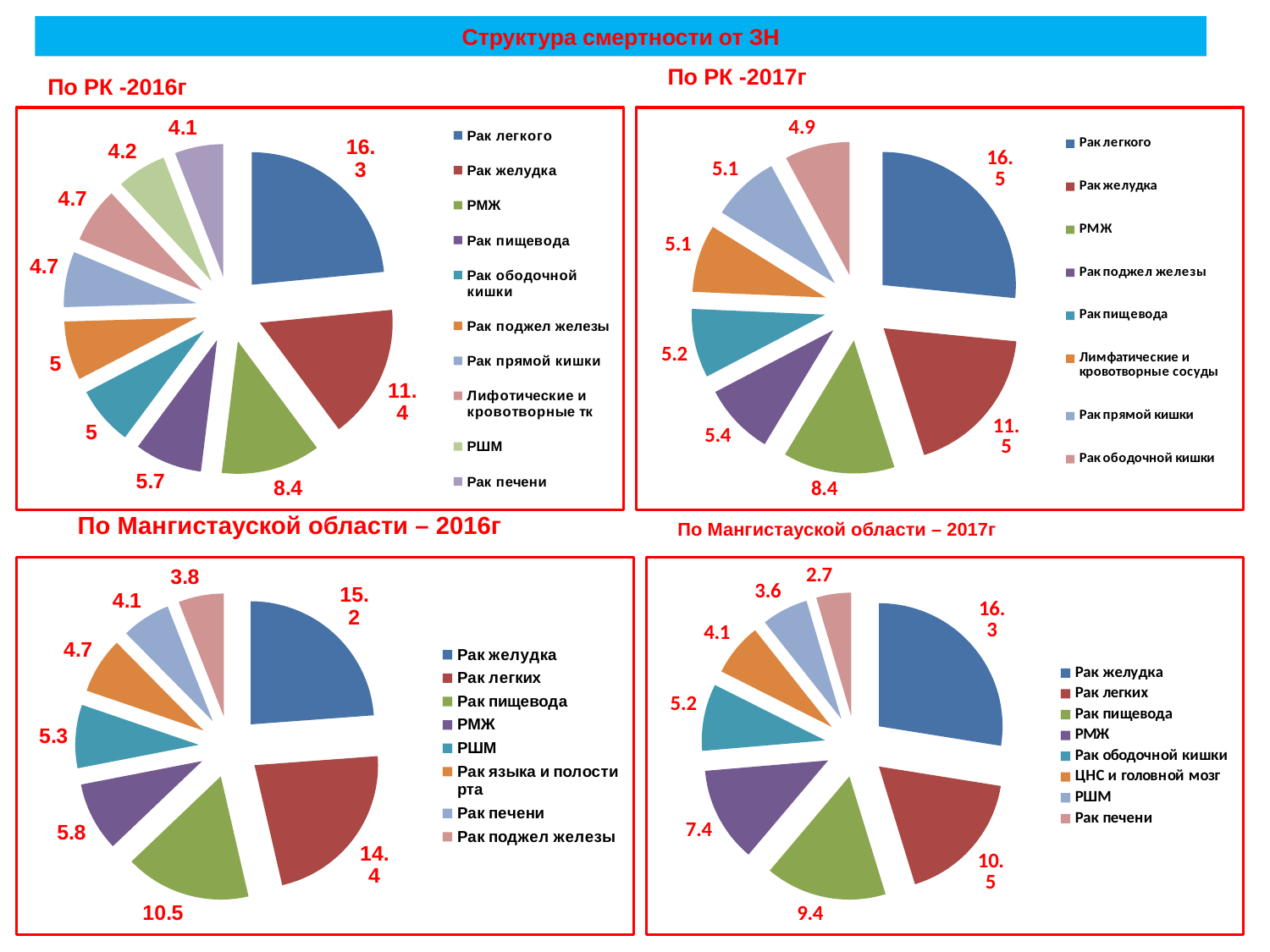

# Структура смертности от ЗН
По РК -2017г
По РК -2016г

### Chart

| Category | Продажи |
|---|---|
| Рак легкого | 16.3 |
| Рак желудка | 11.4 |
| РМЖ | 8.4 |
| Рак пищевода | 5.7 |
| Рак ободочной кишки | 5.0 |
| Рак поджел железы | 5.0 |
| Рак прямой кишки | 4.7 |
| Лифотические и кровотворные тк | 4.7 |
| РШМ | 4.2 |
| Рак печени  | 4.1 |

### Chart

| Category | Продажи |
|---|---|
| Рак легкого | 16.5 |
| Рак желудка | 11.5 |
| РМЖ | 8.4 |
| Рак поджел железы | 5.4 |
| Рак пищевода | 5.2 |
| Лимфатические и кровотворные сосуды | 5.1 |
| Рак прямой кишки | 5.1 |
| Рак ободочной кишки | 4.9 |
По Мангистауской области – 2016г
По Мангистауской области – 2017г

### Chart

| Category | Продажи |
|---|---|
| Рак желудка | 15.2 |
| Рак легких | 14.4 |
| Рак пищевода | 10.5 |
| РМЖ | 5.8 |
| РШМ | 5.3 |
| Рак языка и полости рта | 4.7 |
| Рак печени | 4.1 |
| Рак поджел железы | 3.8 |

### Chart

| Category | Продажи |
|---|---|
| Рак желудка | 16.3 |
| Рак легких | 10.5 |
| Рак пищевода | 9.4 |
| РМЖ | 7.4 |
| Рак ободочной кишки | 5.2 |
| ЦНС и головной мозг | 4.1 |
| РШМ | 3.6 |
| Рак печени | 2.7 |